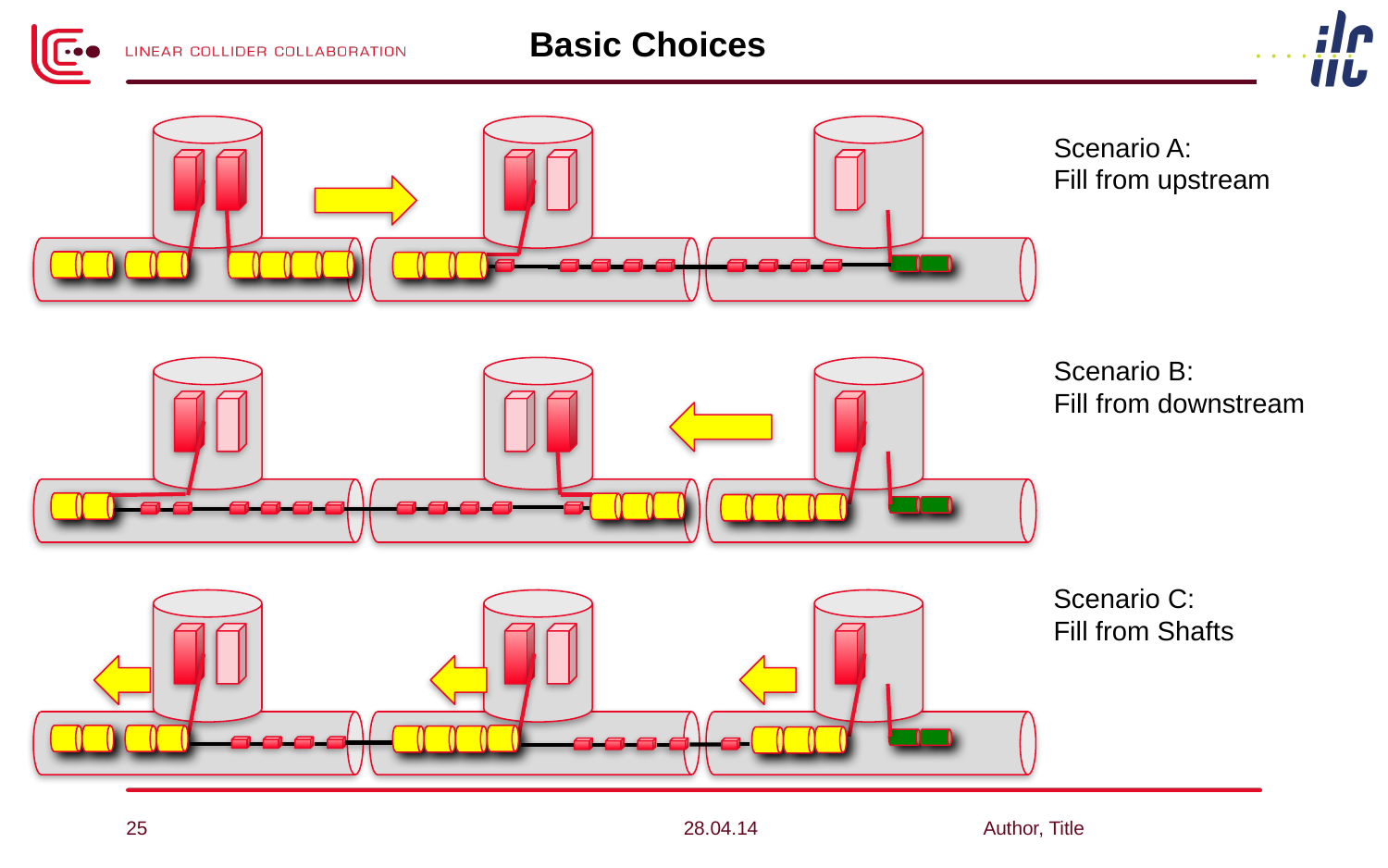

Basic Choices

Scenario A:
Fill from upstream

Scenario B:
Fill from downstream

Scenario C:
Fill from Shafts

25
28.04.14
Author, Title